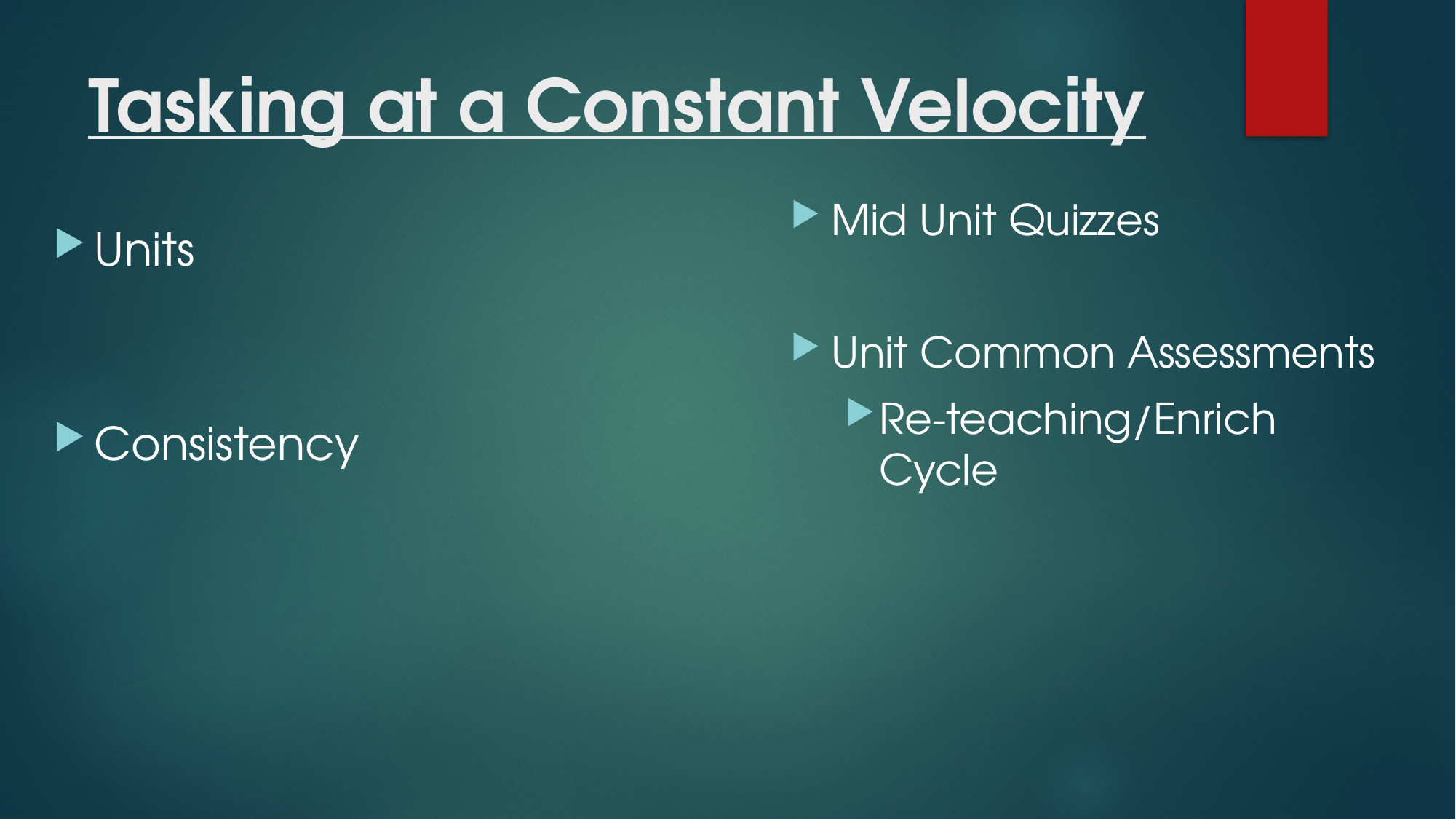

# Tasking at a Constant Velocity
Units

Consistency

Mid Unit Quizzes

Unit Common Assessments
Re-teaching/Enrich Cycle